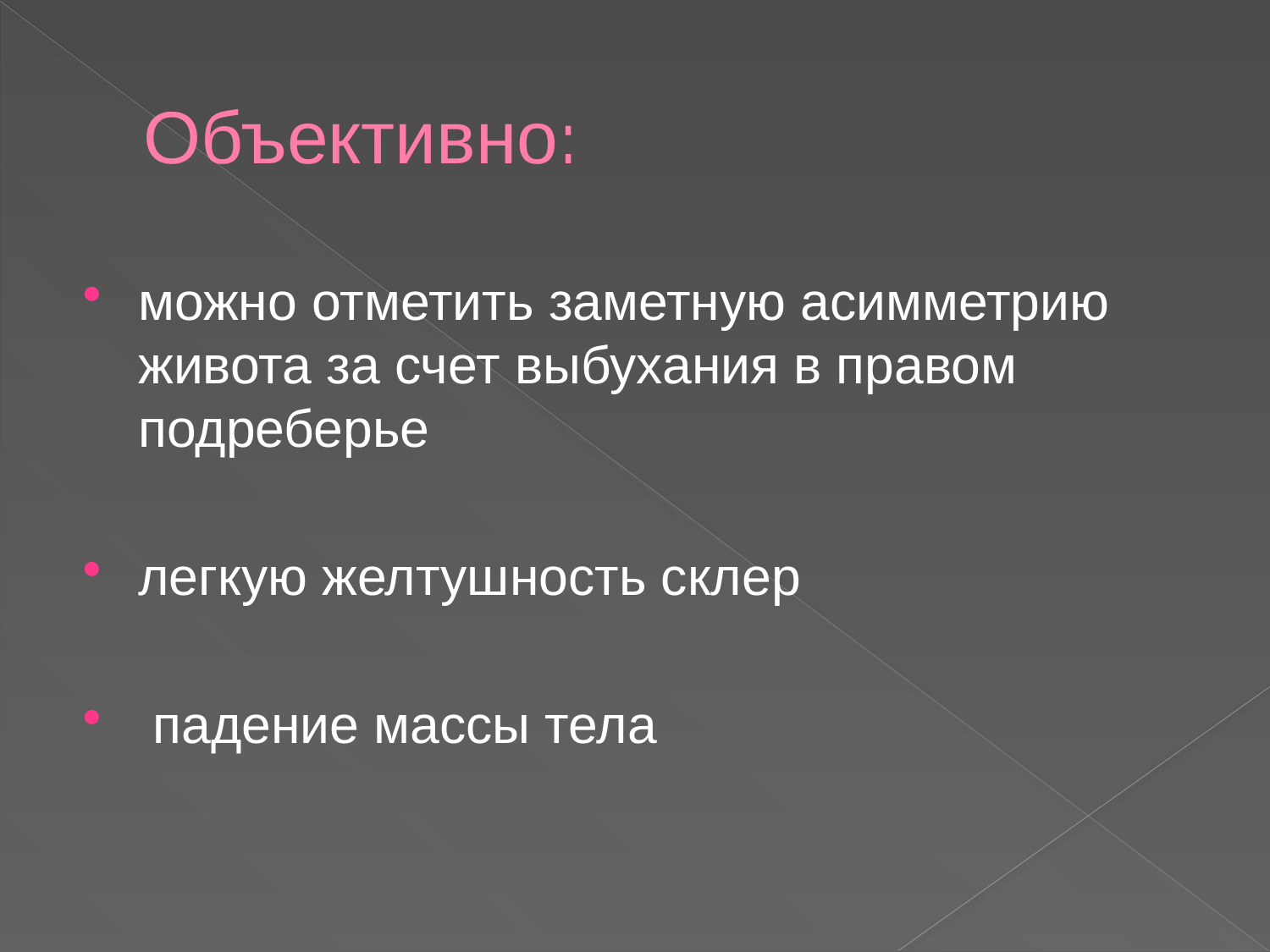

# Объективно:
можно отметить заметную асимметрию живота за счет выбухания в правом подреберье

легкую желтушность склер

 падение массы тела